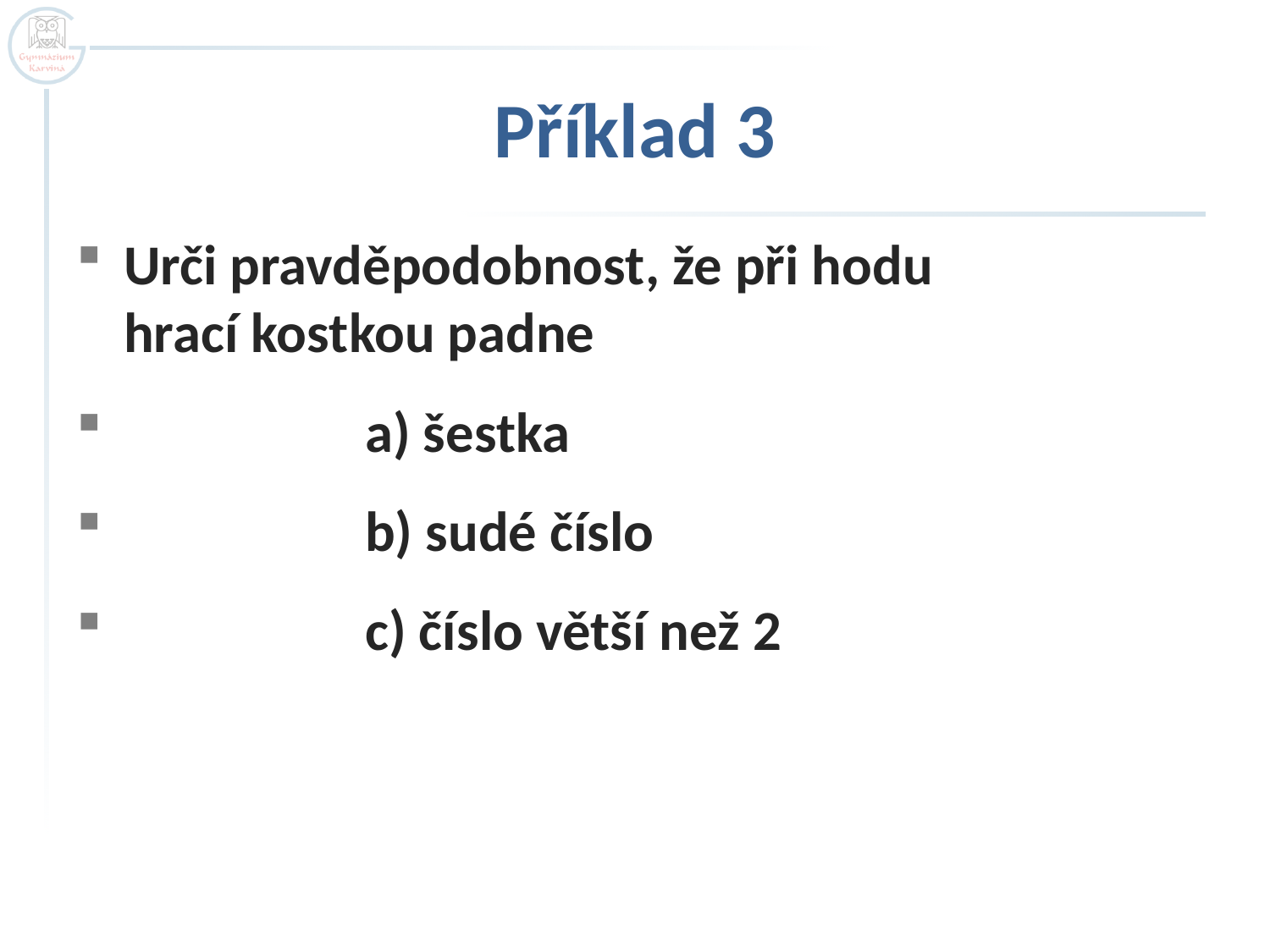

# Příklad 3
Urči pravděpodobnost, že při hodu
hrací kostkou padne
                   a) šestka
                   b) sudé číslo
                   c) číslo větší než 2